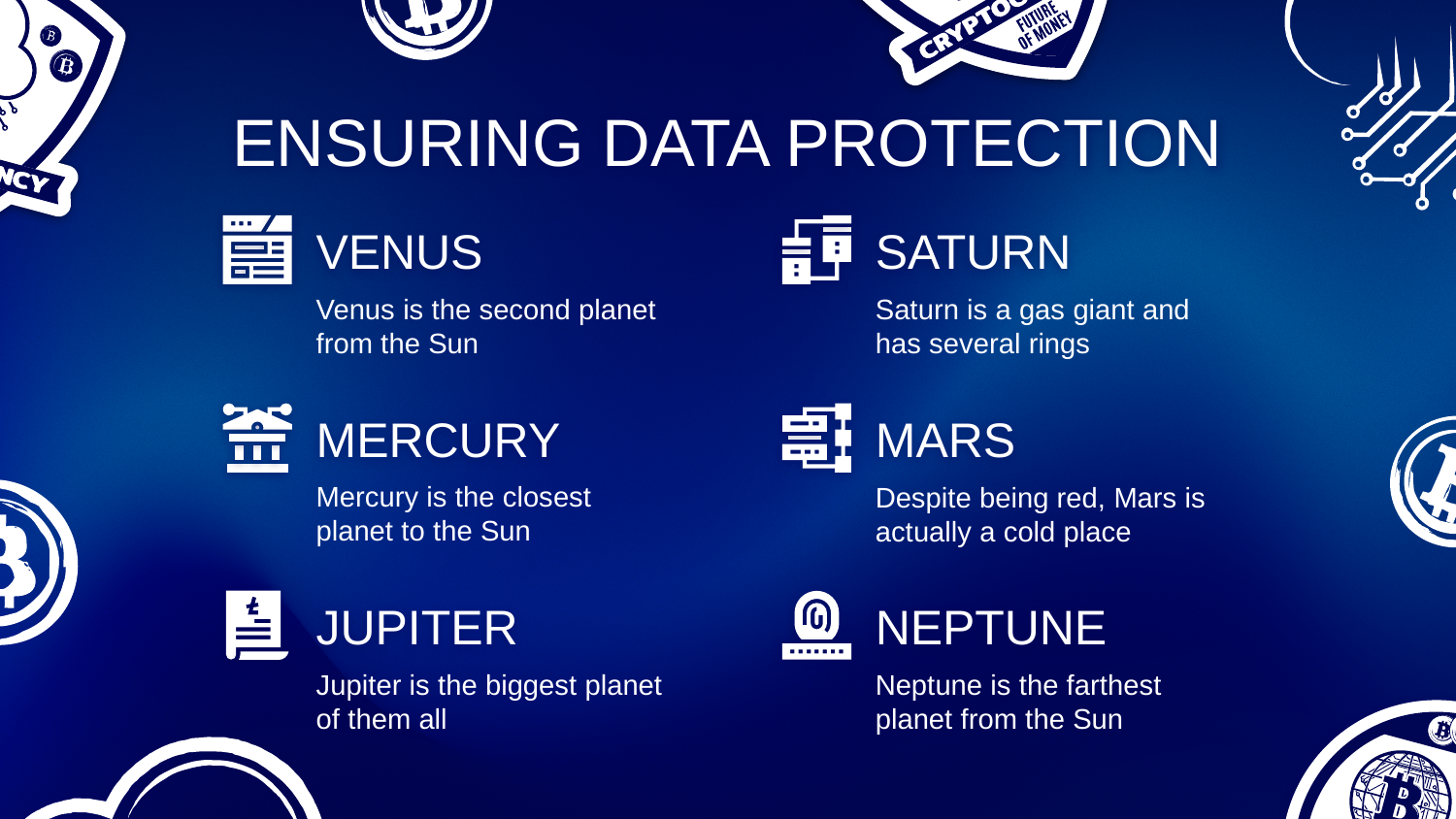

ENSURING DATA PROTECTION

VENUS
SATURN
Venus is the second planet from the Sun
Saturn is a gas giant and has several rings

# MERCURY
MARS
Mercury is the closest planet to the Sun
Despite being red, Mars is actually a cold place

NEPTUNE
JUPITER
Jupiter is the biggest planet of them all
Neptune is the farthest planet from the Sun